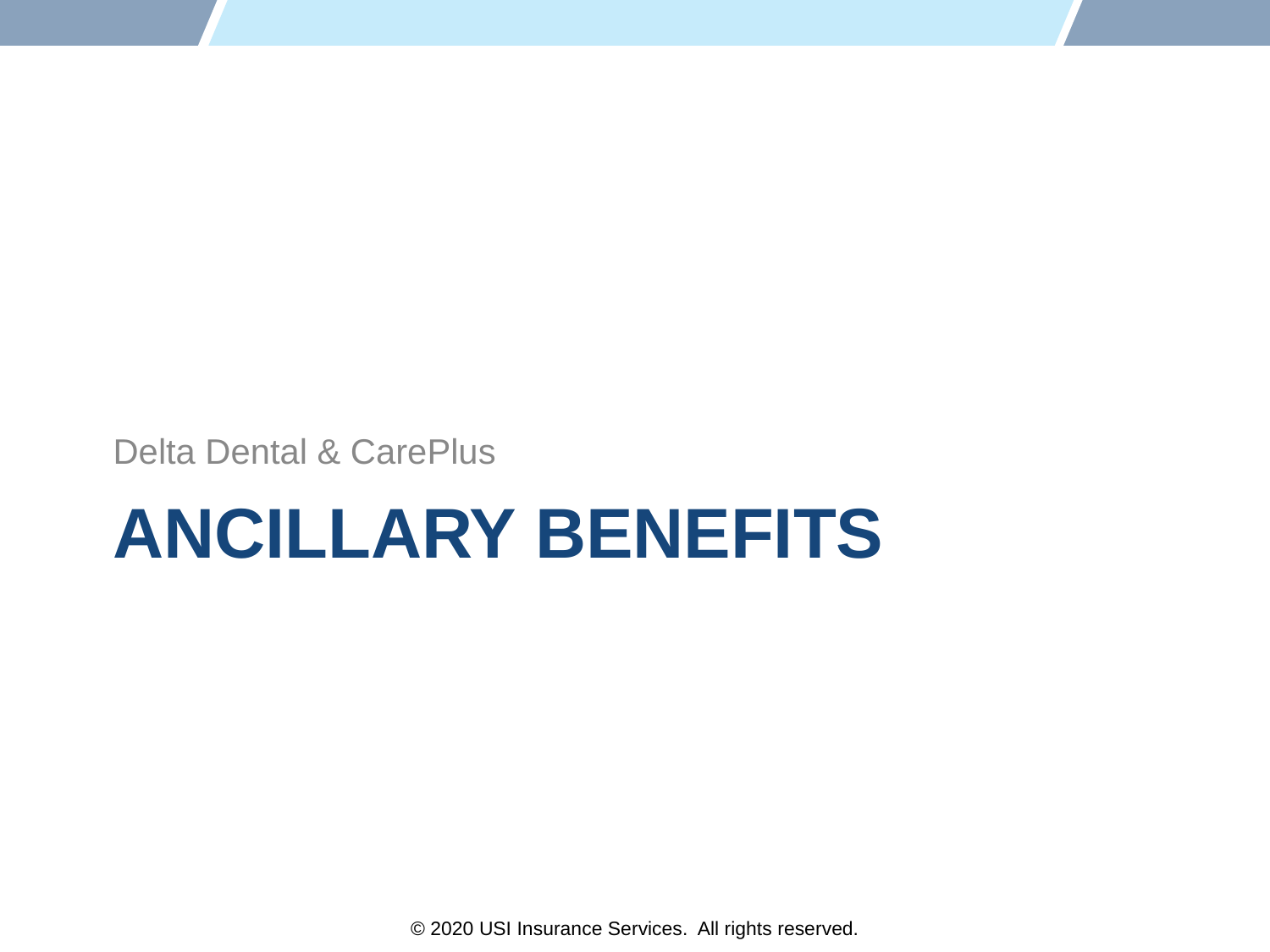

Delta Dental & CarePlus
# ANCILLARY BENEFITS